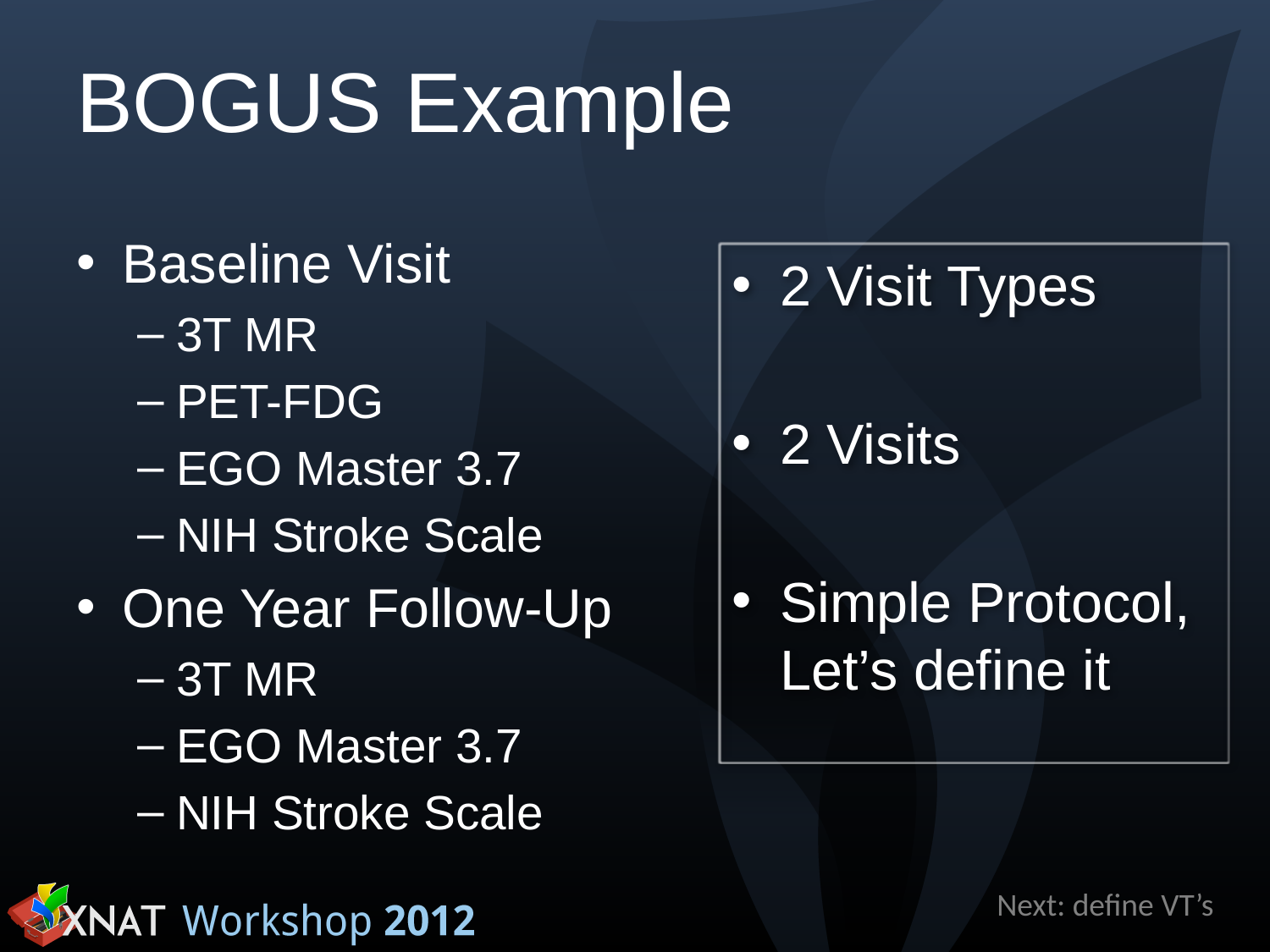

# BOGUS Example
Baseline Visit
3T MR
PET-FDG
EGO Master 3.7
NIH Stroke Scale
One Year Follow-Up
3T MR
EGO Master 3.7
NIH Stroke Scale
2 Visit Types

2 Visits

Simple Protocol, Let’s define it

Next: define VT’s